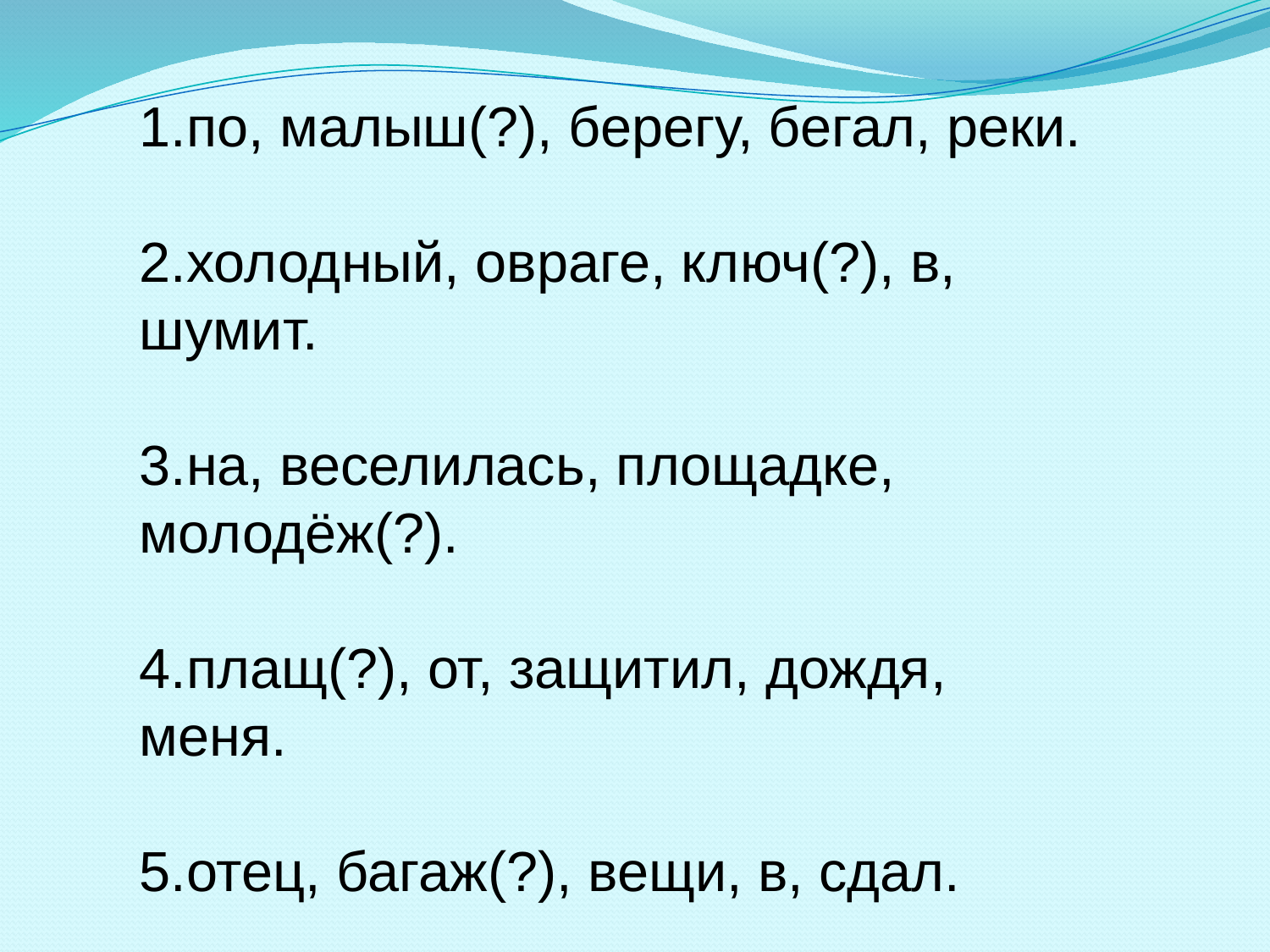

1.по, малыш(?), берегу, бегал, реки.
2.холодный, овраге, ключ(?), в, шумит.
3.на, веселилась, площадке,      молодёж(?).
4.плащ(?), от, защитил, дождя, меня.
5.отец, багаж(?), вещи, в, сдал.